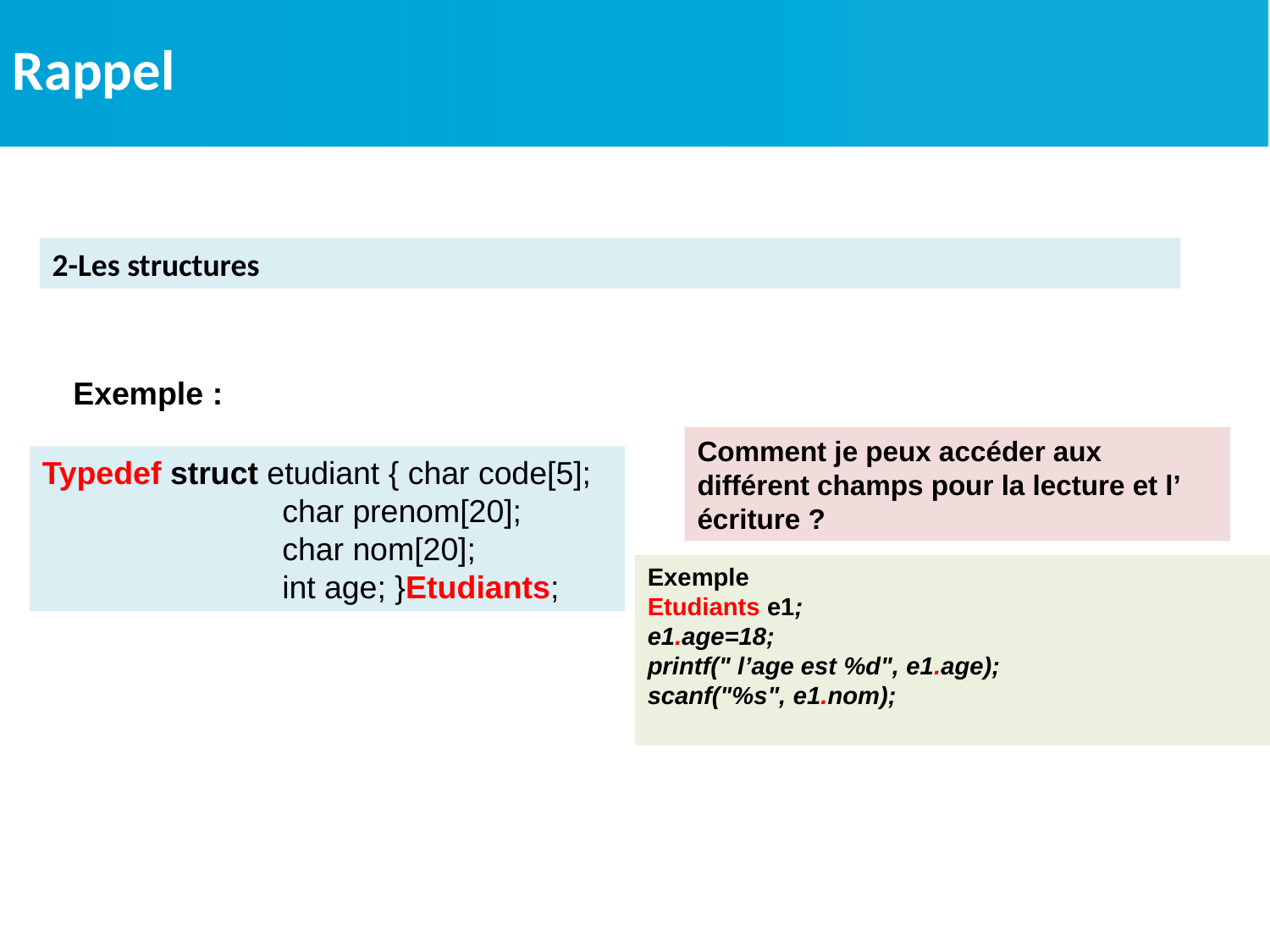

Rappel
2-Les structures
Exemple :
Comment je peux accéder aux différent champs pour la lecture et l’ écriture ?
Typedef struct etudiant { char code[5];
                           char prenom[20];
                           char nom[20];
                           int age; }Etudiants;
Exemple
Etudiants e1;
e1.age=18;
printf(" l’age est %d", e1.age);
scanf("%s", e1.nom);